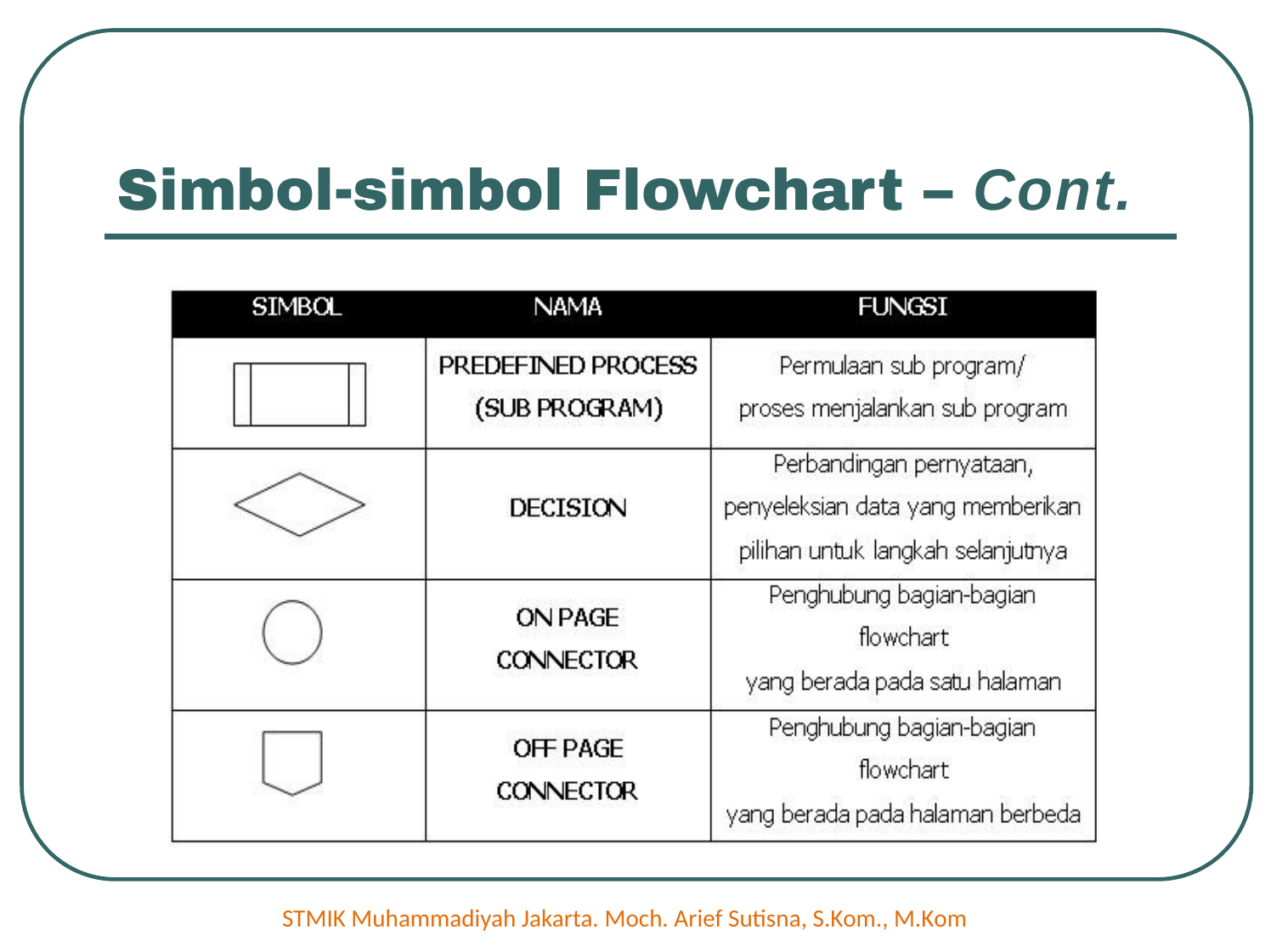

# Simbol-simbol Flowchart – Cont.

STMIK Muhammadiyah Jakarta. Moch. Arief Sutisna, S.Kom., M.Kom